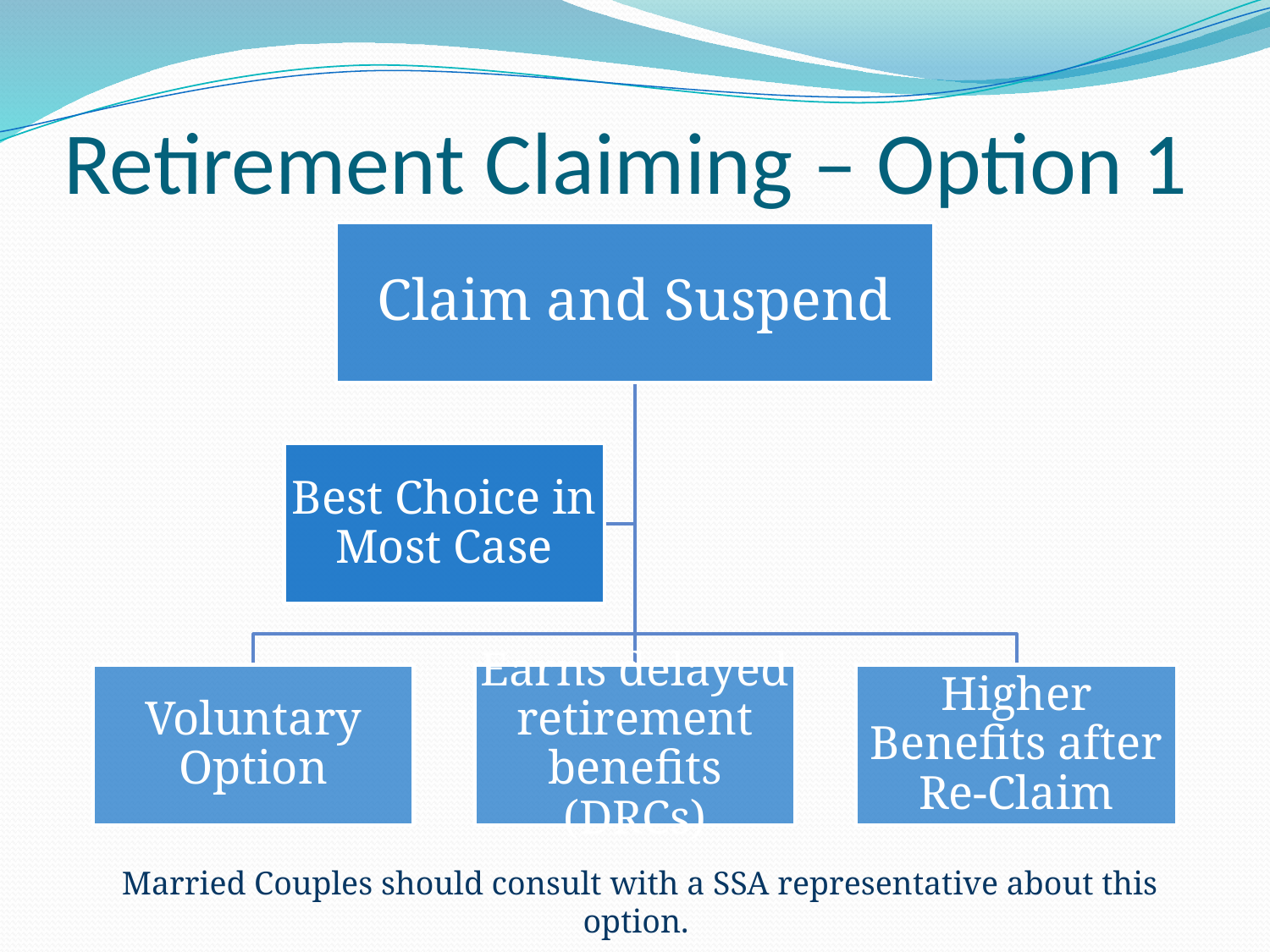

# Retirement Claiming – Option 1
Claim and Suspend
Voluntary Option
Earns delayed retirement benefits (DRCs)
Higher Benefits after Re-Claim
Best Choice in Most Case
Married Couples should consult with a SSA representative about this option.